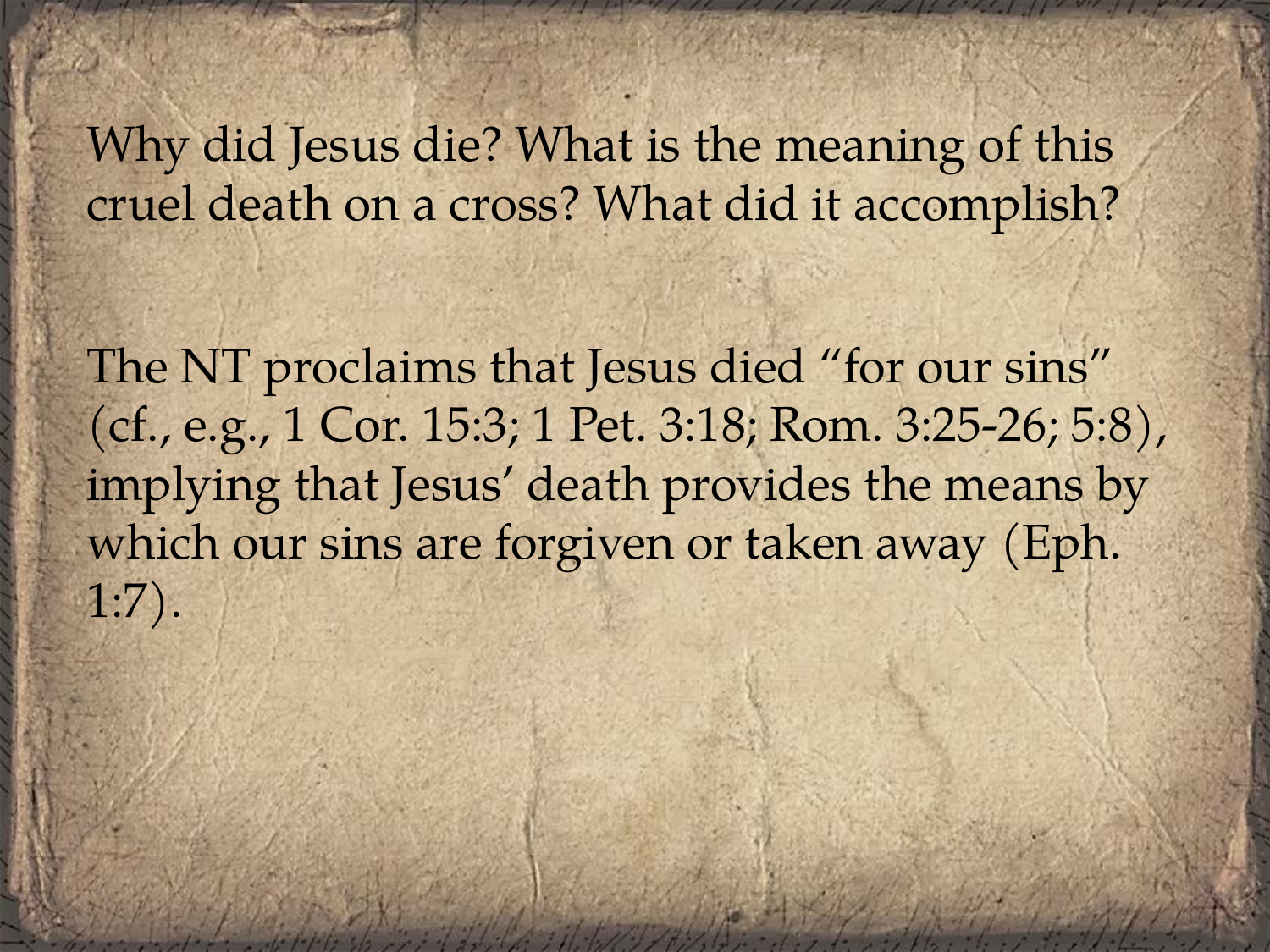

Why did Jesus die? What is the meaning of this cruel death on a cross? What did it accomplish?
The NT proclaims that Jesus died “for our sins” (cf., e.g., 1 Cor. 15:3; 1 Pet. 3:18; Rom. 3:25-26; 5:8), implying that Jesus’ death provides the means by which our sins are forgiven or taken away (Eph. 1:7).